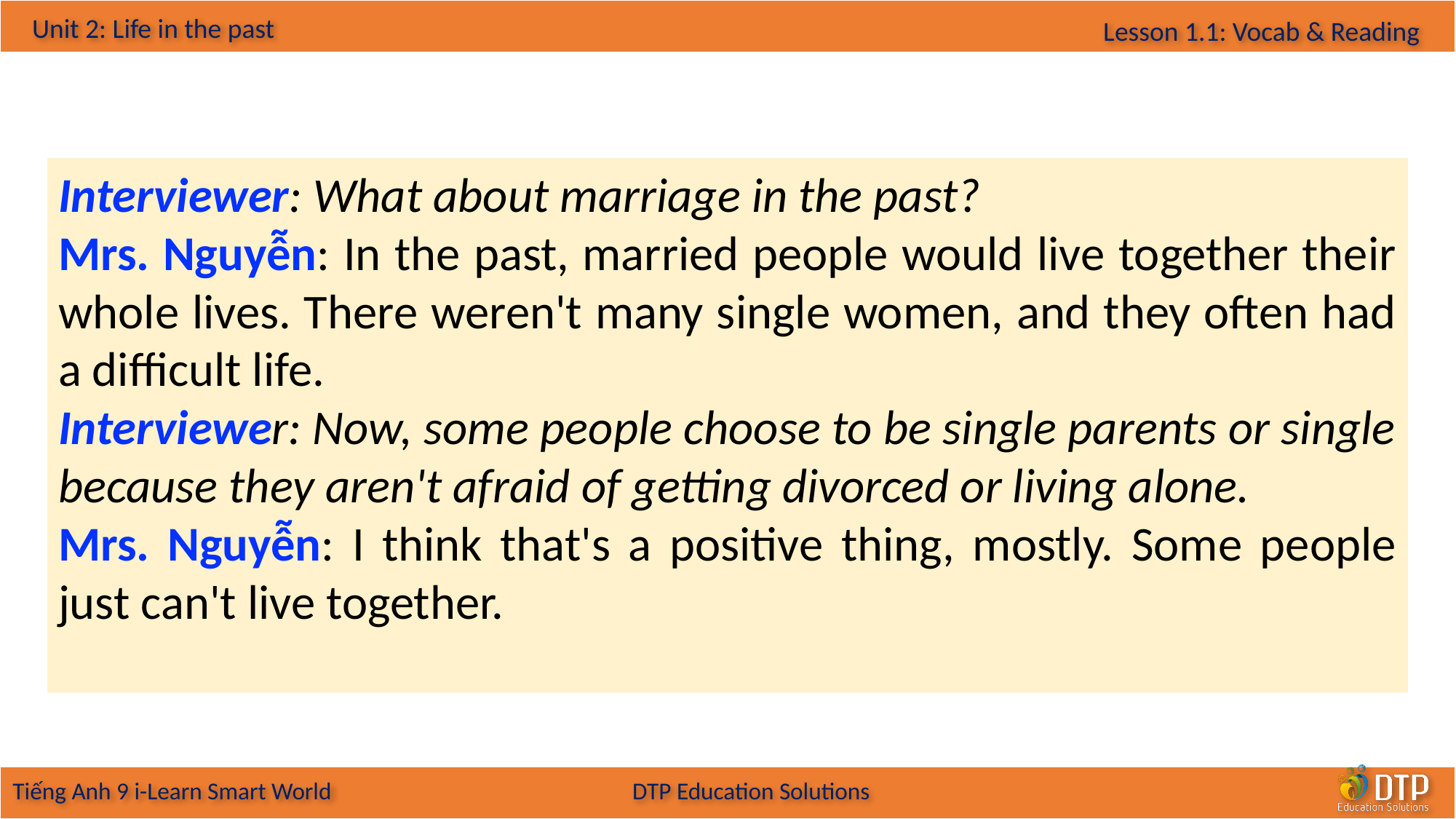

Interviewer: What about marriage in the past?
Mrs. Nguyễn: In the past, married people would live together their whole lives. There weren't many single women, and they often had a difficult life.
Interviewer: Now, some people choose to be single parents or single because they aren't afraid of getting divorced or living alone.
Mrs. Nguyễn: I think that's a positive thing, mostly. Some people just can't live together.